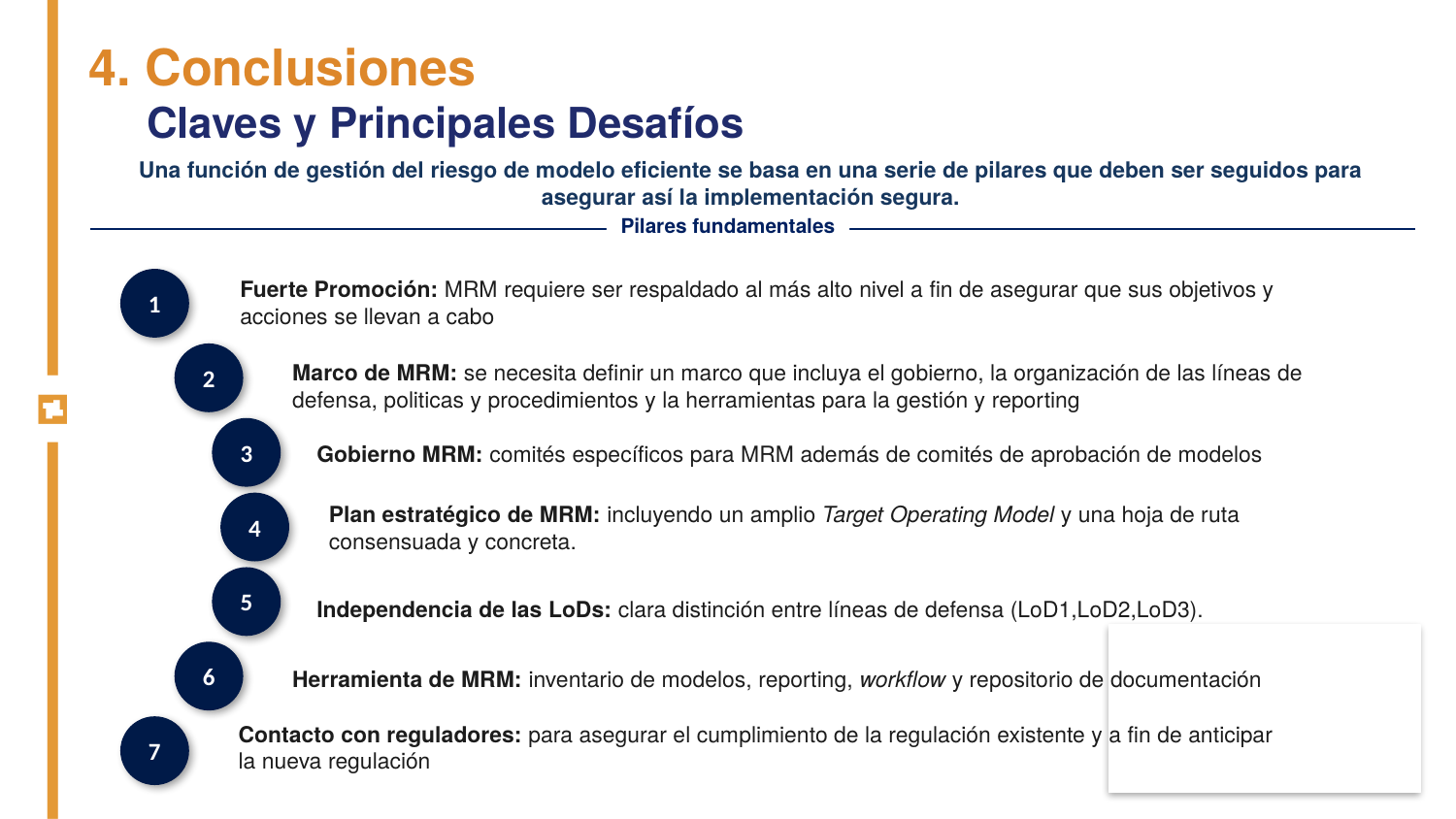

4. Conclusiones
Claves y Principales Desafíos
Una función de gestión del riesgo de modelo eficiente se basa en una serie de pilares que deben ser seguidos para asegurar así la implementación segura.
Pilares fundamentales
Fuerte Promoción: MRM requiere ser respaldado al más alto nivel a fin de asegurar que sus objetivos y acciones se llevan a cabo
1
Marco de MRM: se necesita definir un marco que incluya el gobierno, la organización de las líneas de defensa, politicas y procedimientos y la herramientas para la gestión y reporting
2
Gobierno MRM: comités específicos para MRM además de comités de aprobación de modelos
3
Plan estratégico de MRM: incluyendo un amplio Target Operating Model y una hoja de ruta consensuada y concreta.
4
Independencia de las LoDs: clara distinción entre líneas de defensa (LoD1,LoD2,LoD3).
5

Herramienta de MRM: inventario de modelos, reporting, workflow y repositorio de documentación
6
Contacto con reguladores: para asegurar el cumplimiento de la regulación existente y a fin de anticipar la nueva regulación
7